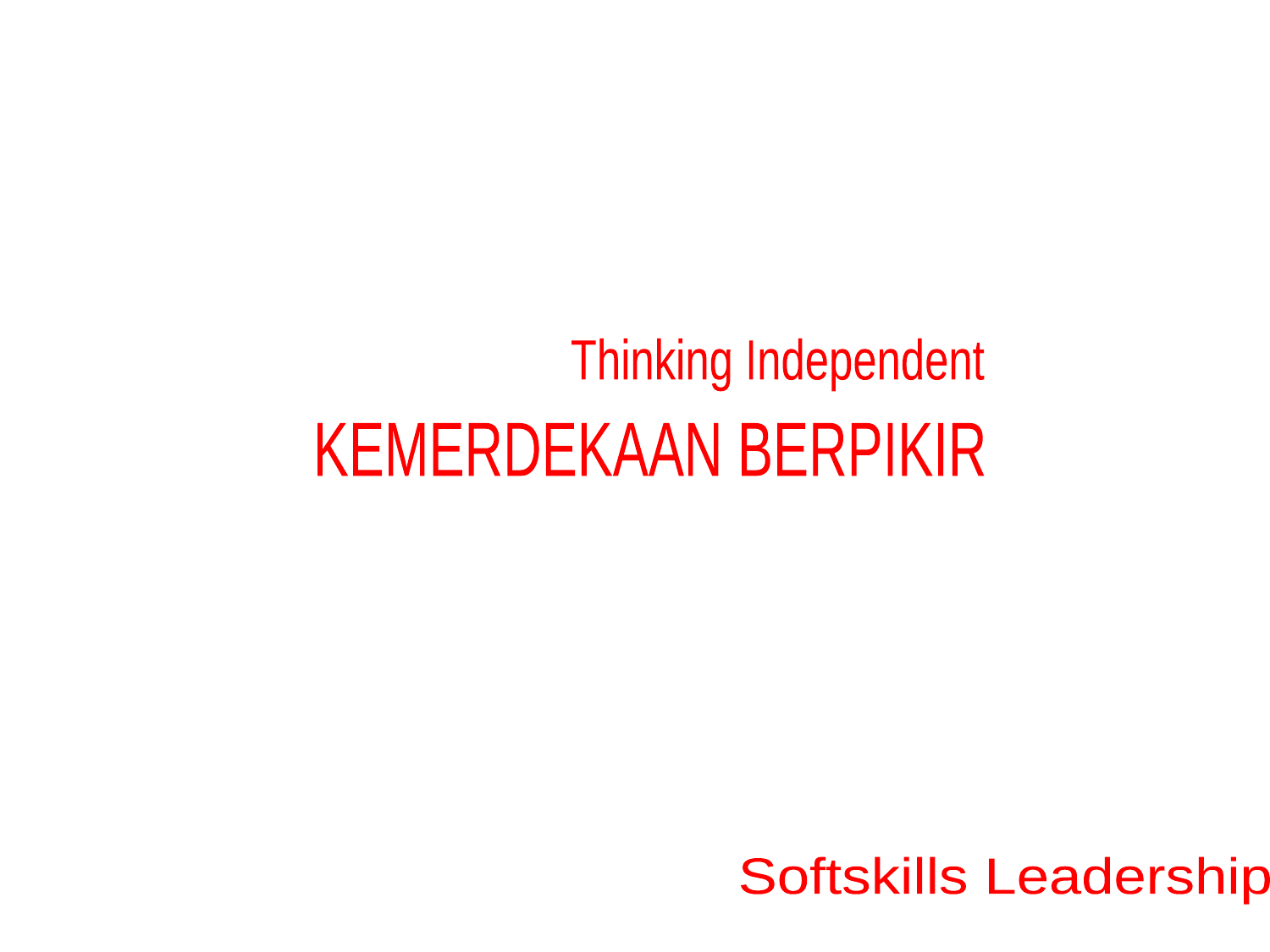

Thinking Independent
KEMERDEKAAN BERPIKIR
Deni Hardianto
Softskills Leadership